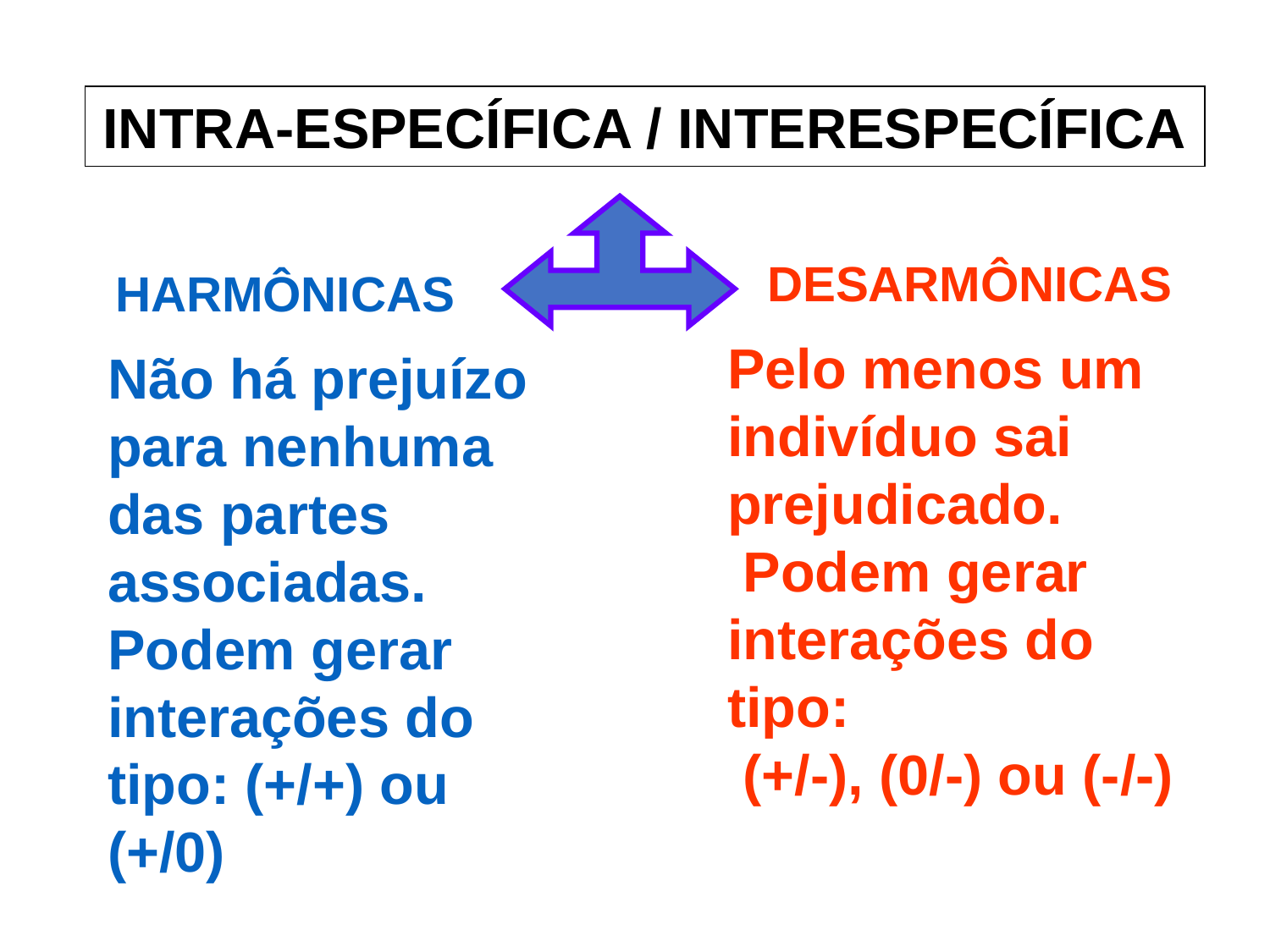

INTRA-ESPECÍFICA / INTERESPECÍFICA

DESARMÔNICAS
HARMÔNICAS
Pelo menos um indivíduo sai prejudicado.
 Podem gerar interações do tipo:
 (+/-), (0/-) ou (-/-)
Não há prejuízo para nenhuma das partes associadas. Podem gerar interações do tipo: (+/+) ou (+/0)